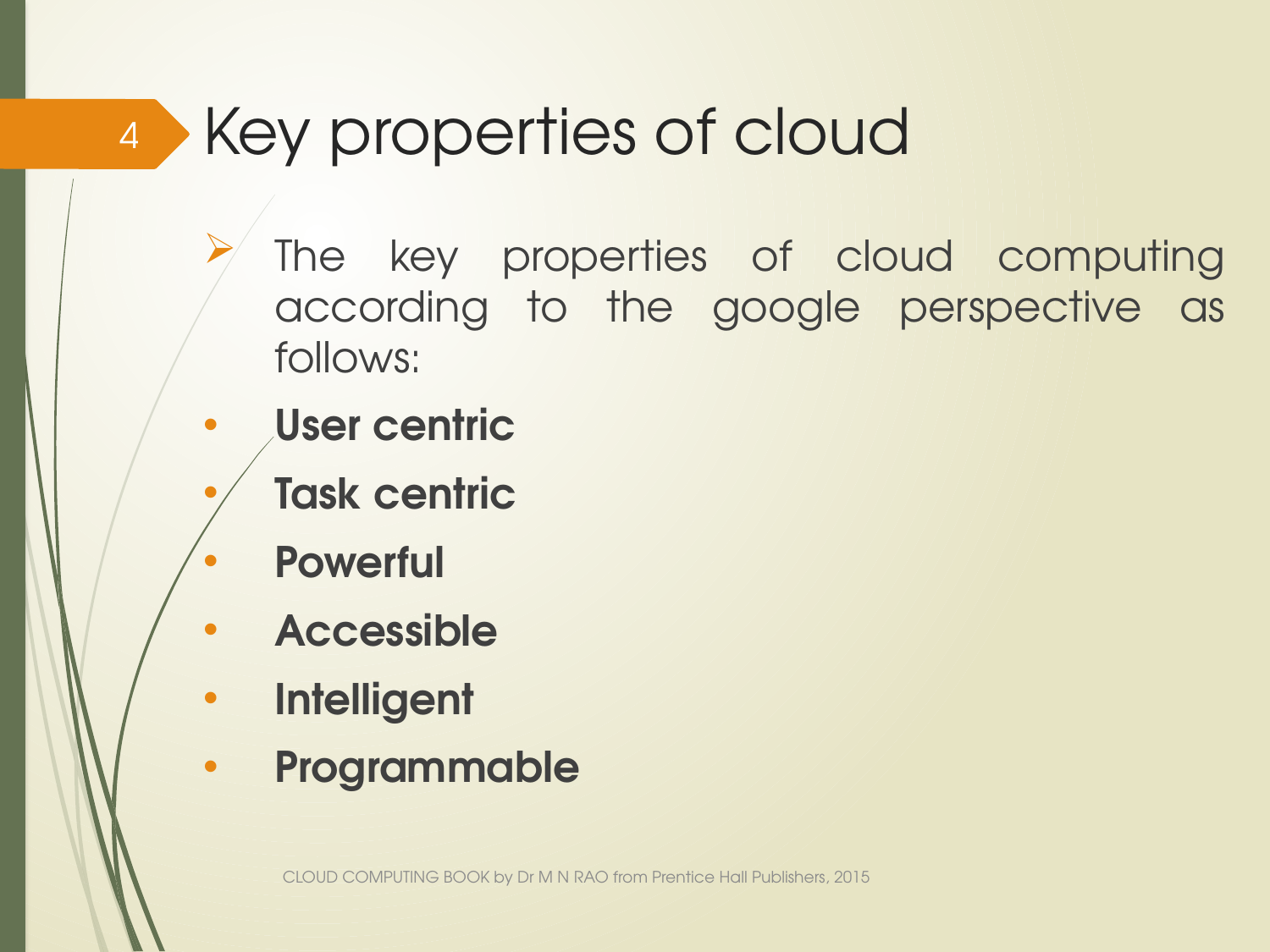

# Key properties of cloud
4
The key properties of cloud computing according to the google perspective as follows:
User centric
Task centric
Powerful
Accessible
Intelligent
Programmable

CLOUD COMPUTING BOOK by Dr M N RAO from Prentice Hall Publishers, 2015